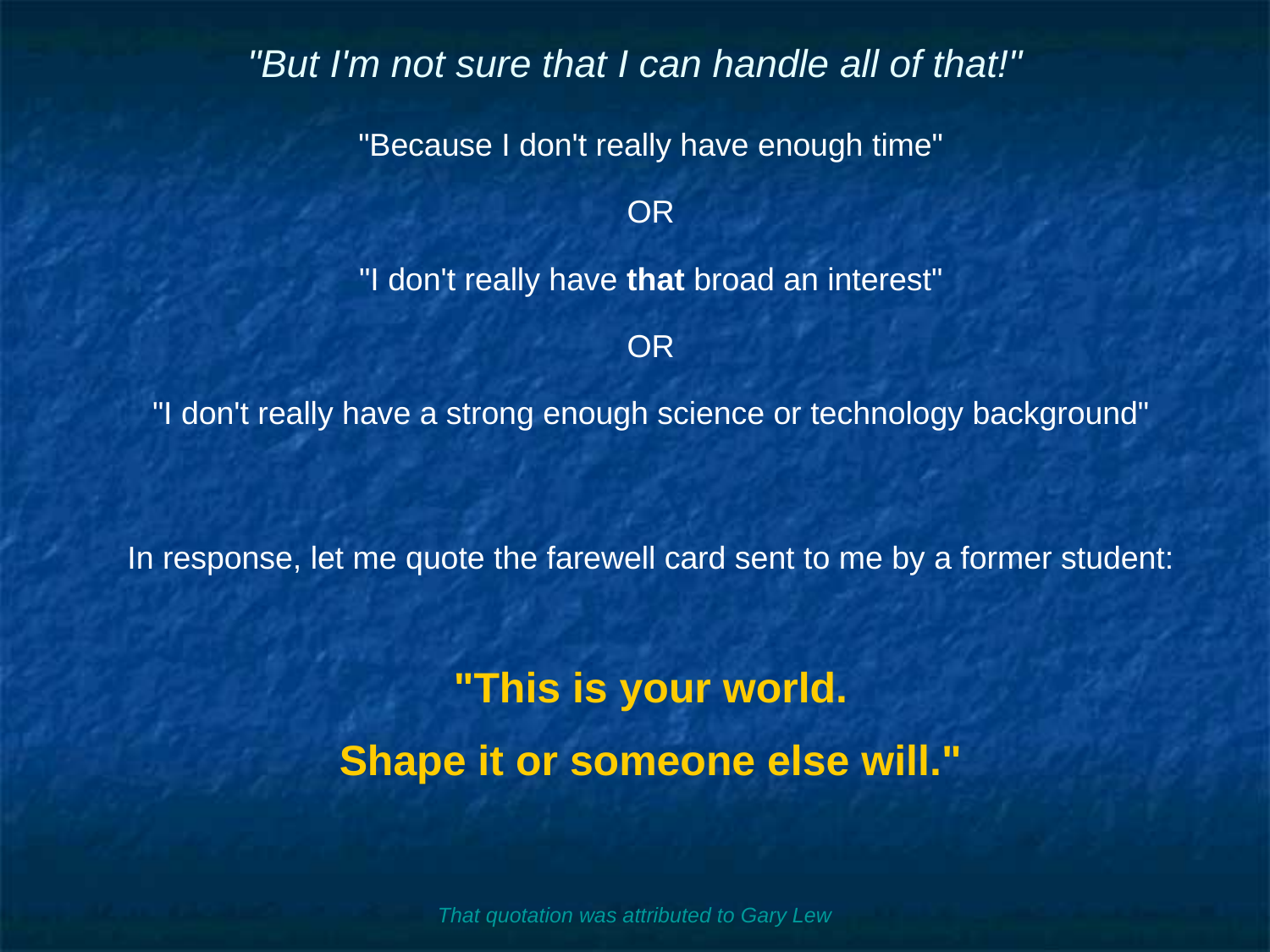

# "But I'm not sure that I can handle all of that!"
"Because I don't really have enough time"

OR

"I don't really have that broad an interest"

OR

"I don't really have a strong enough science or technology background"

In response, let me quote the farewell card sent to me by a former student:

"This is your world.

Shape it or someone else will."
That quotation was attributed to Gary Lew